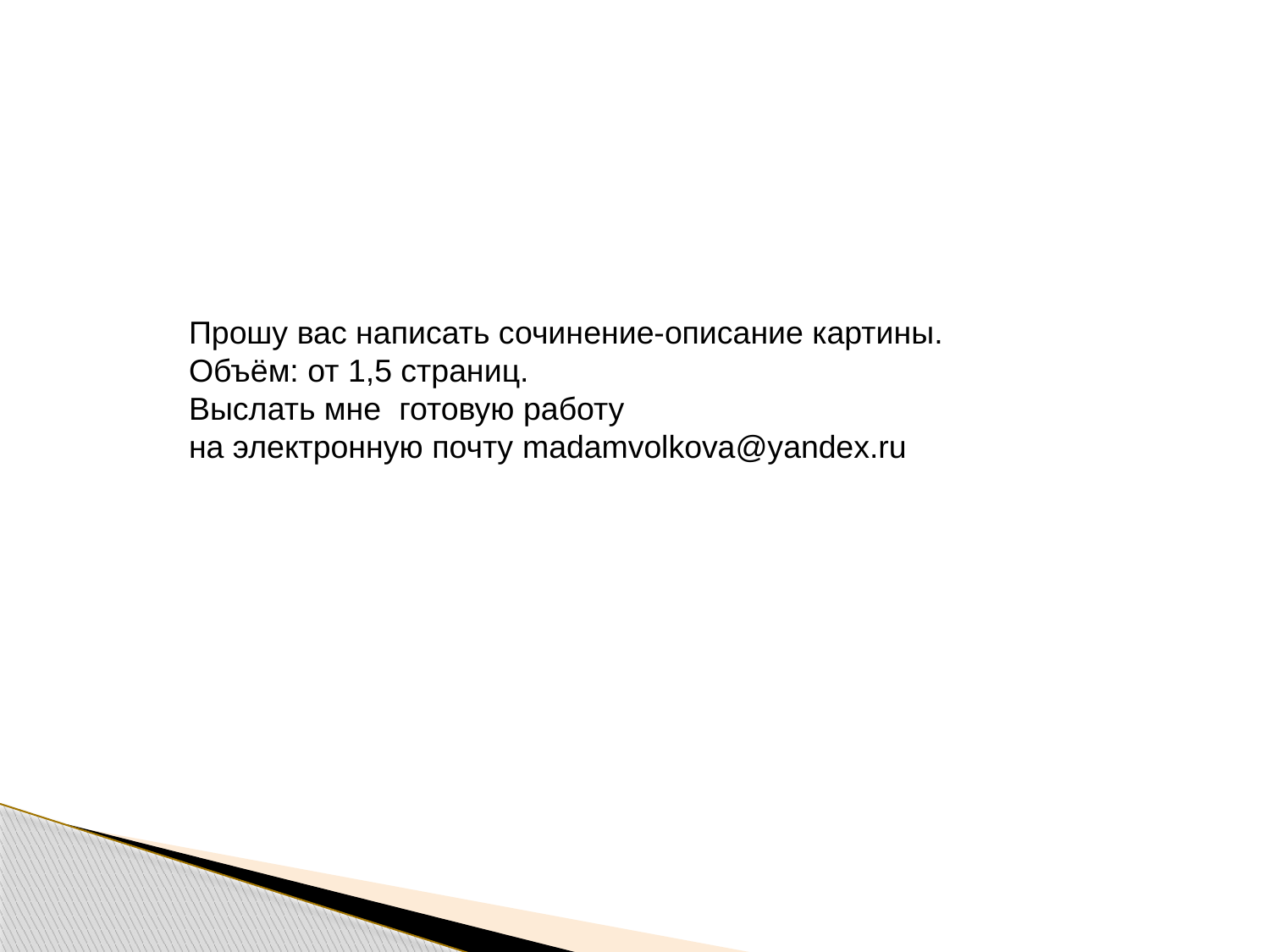

Прошу вас написать сочинение-описание картины.
Объём: от 1,5 страниц.
Выслать мне  готовую работу
на электронную почту madamvolkova@yandex.ru